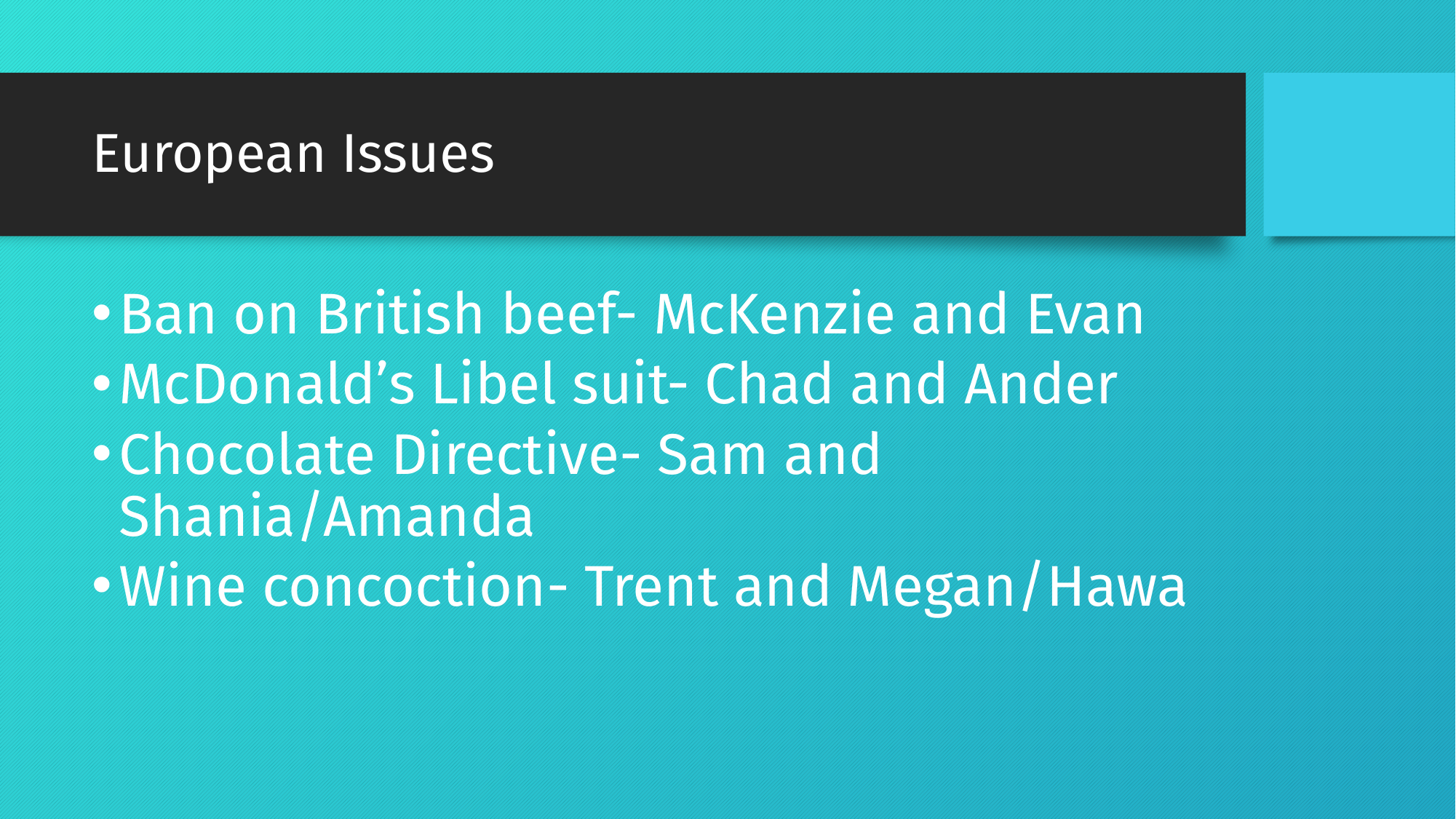

# European Issues
Ban on British beef- McKenzie and Evan
McDonald’s Libel suit- Chad and Ander
Chocolate Directive- Sam and Shania/Amanda
Wine concoction- Trent and Megan/Hawa